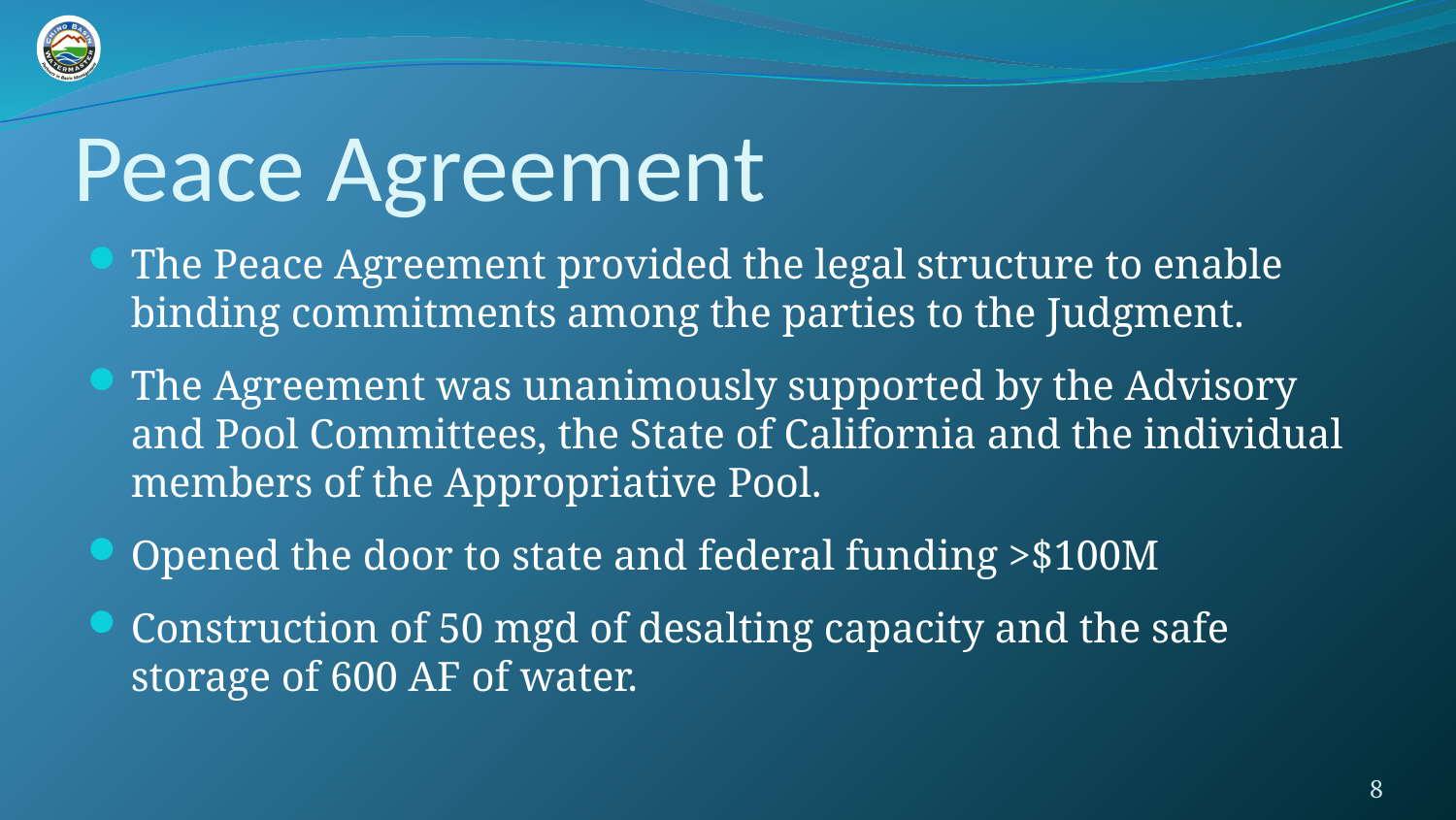

# Peace Agreement
The Peace Agreement provided the legal structure to enable binding commitments among the parties to the Judgment.
The Agreement was unanimously supported by the Advisory and Pool Committees, the State of California and the individual members of the Appropriative Pool.
Opened the door to state and federal funding >$100M
Construction of 50 mgd of desalting capacity and the safe storage of 600 AF of water.
8